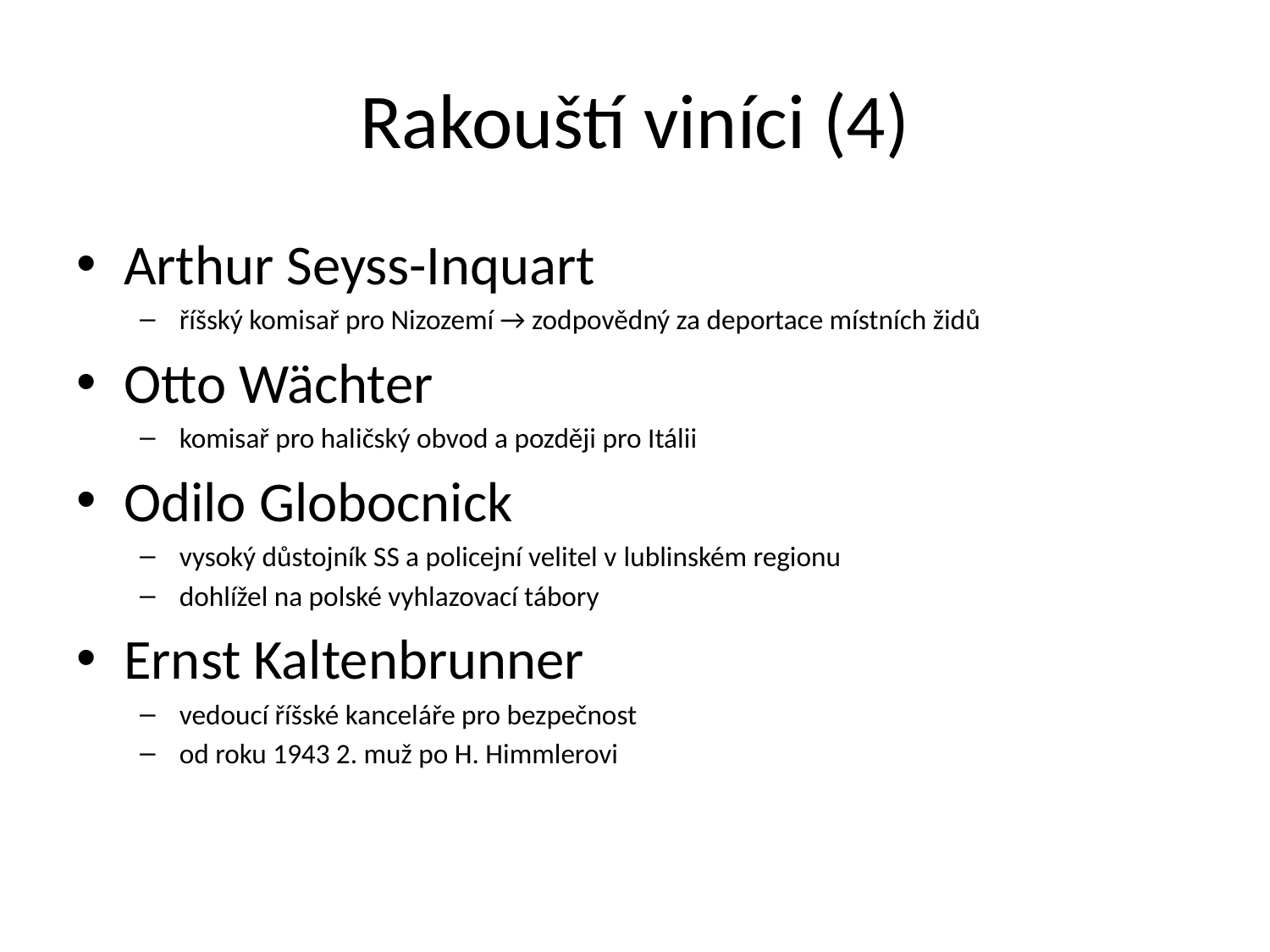

# Rakouští viníci (4)
Arthur Seyss-Inquart
říšský komisař pro Nizozemí → zodpovědný za deportace místních židů
Otto Wächter
komisař pro haličský obvod a později pro Itálii
Odilo Globocnick
vysoký důstojník SS a policejní velitel v lublinském regionu
dohlížel na polské vyhlazovací tábory
Ernst Kaltenbrunner
vedoucí říšské kanceláře pro bezpečnost
od roku 1943 2. muž po H. Himmlerovi